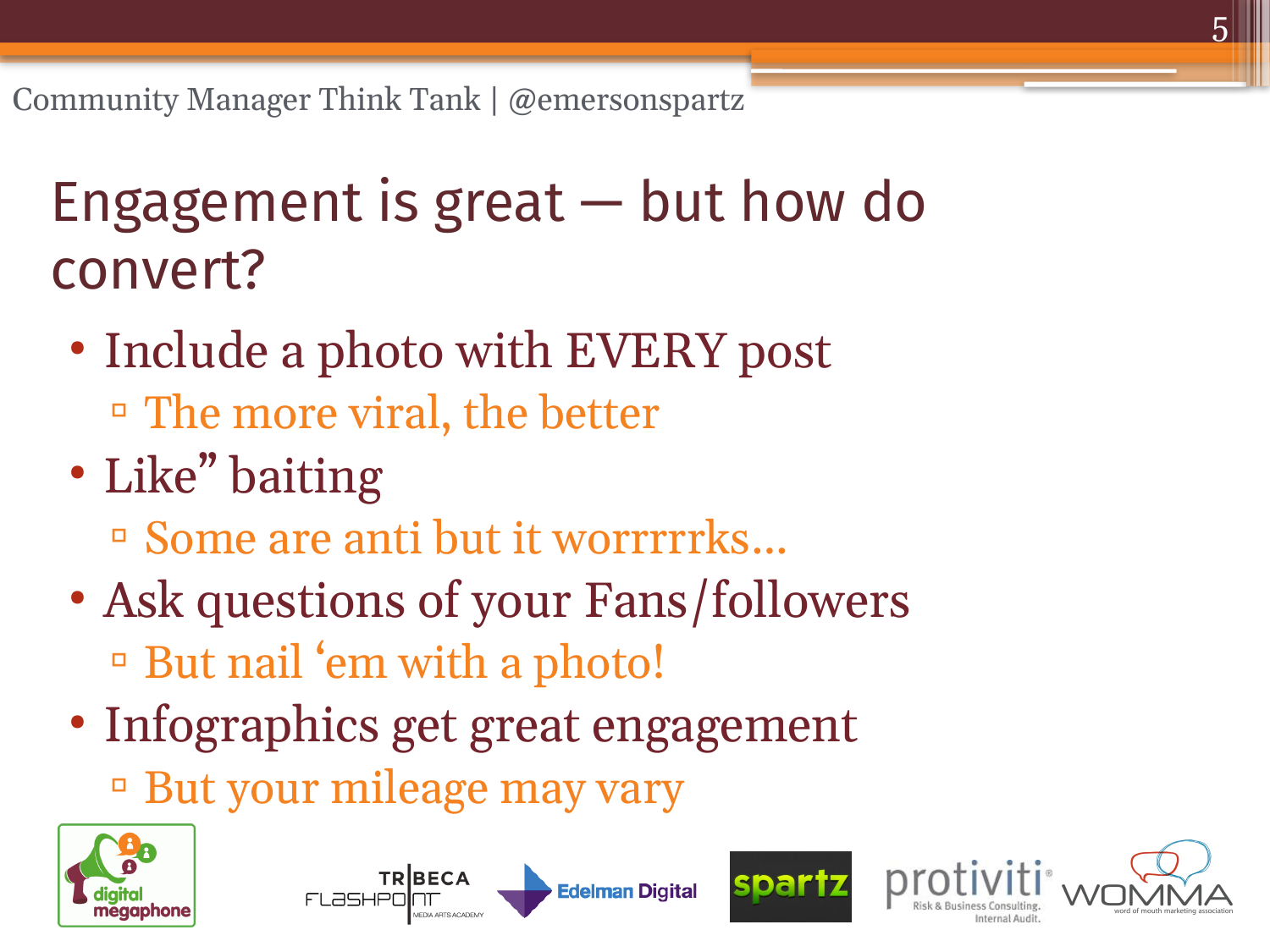

5
# Engagement is great — but how do convert?
Include a photo with EVERY post
The more viral, the better
Like” baiting
Some are anti but it worrrrrks…
Ask questions of your Fans/followers
But nail ‘em with a photo!
Infographics get great engagement
But your mileage may vary